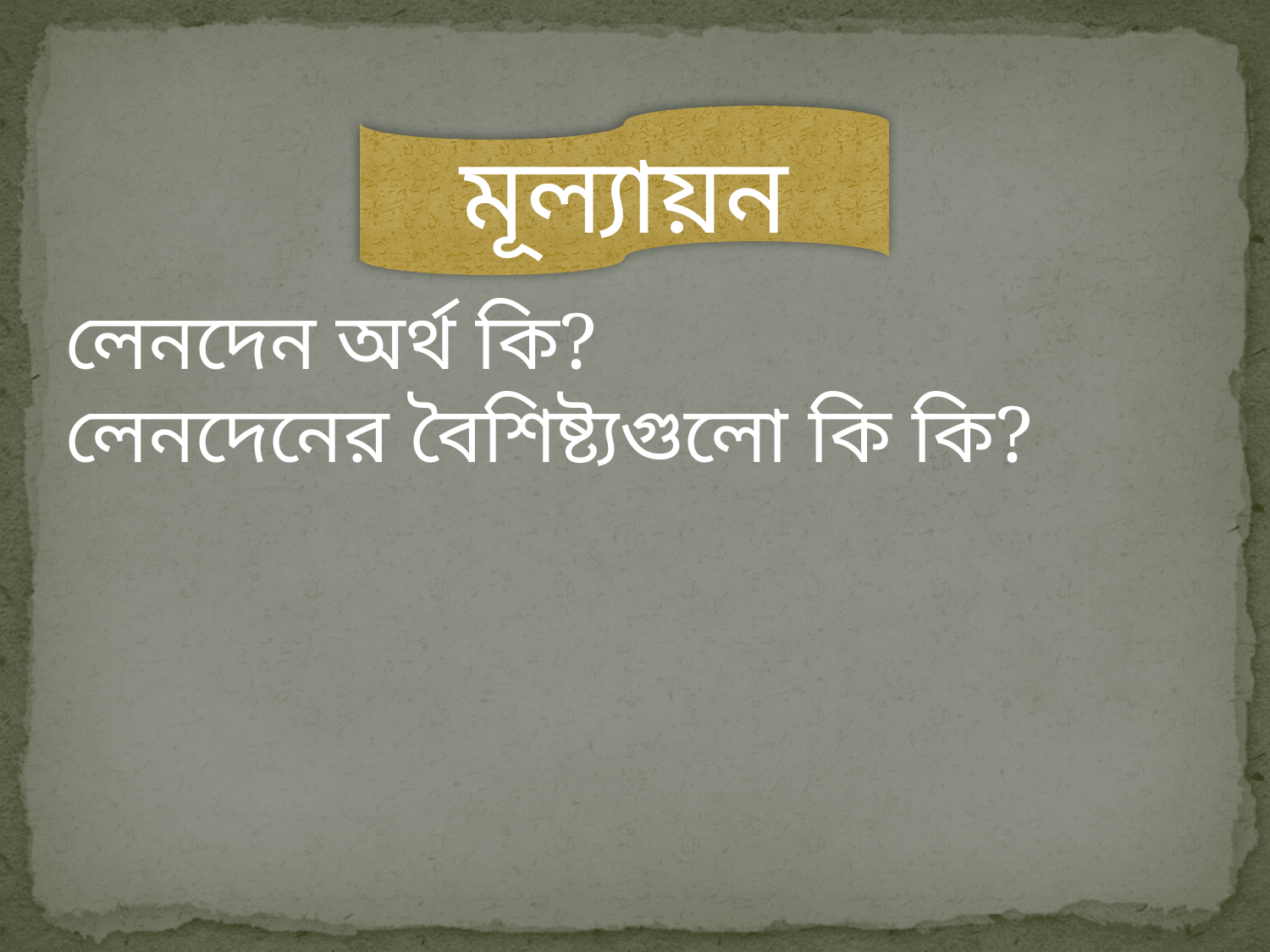

মূল্যায়ন
লেনদেন অর্থ কি?
লেনদেনের বৈশিষ্ট্যগুলো কি কি?